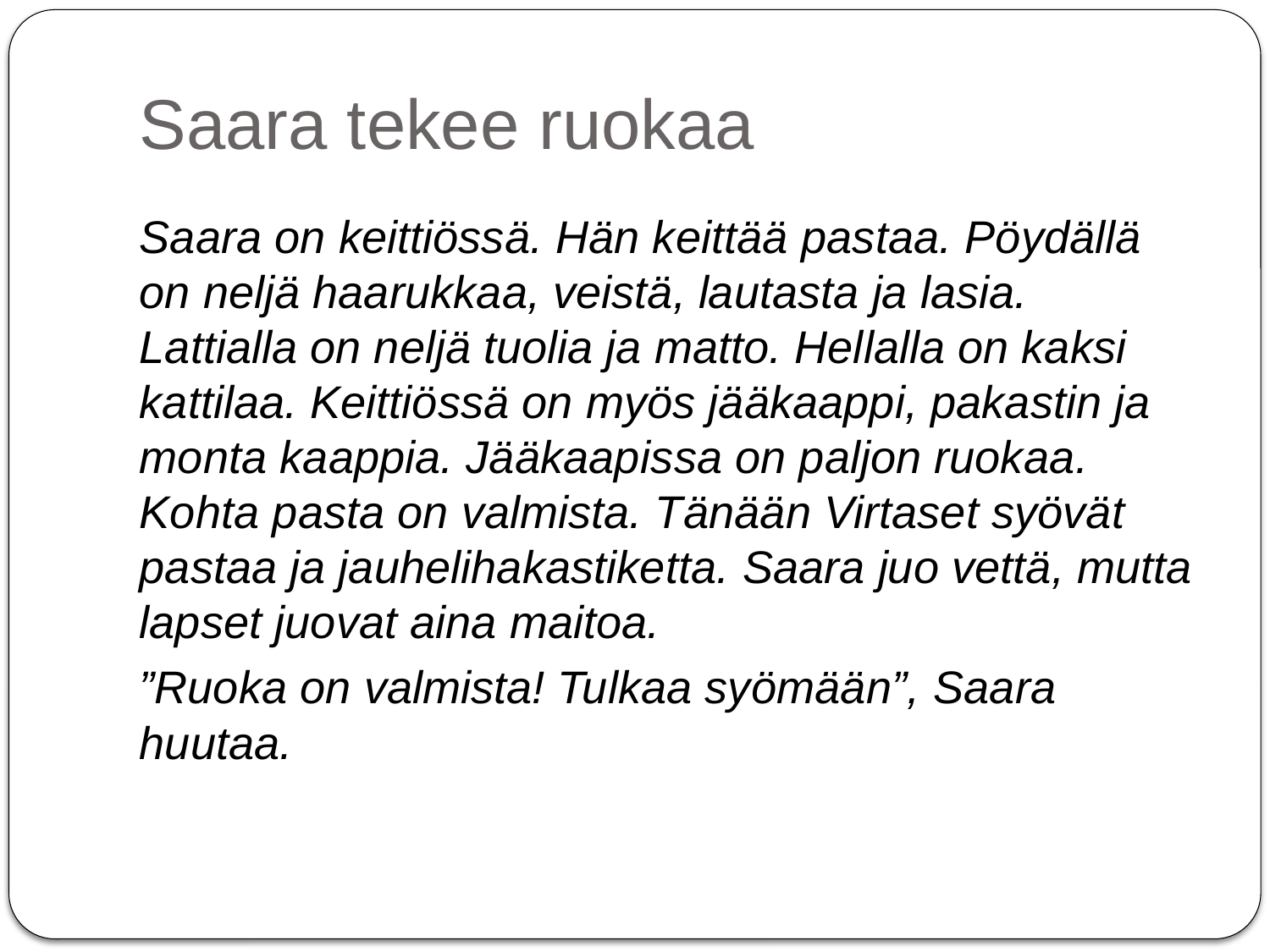

# Saara tekee ruokaa
Saara on keittiössä. Hän keittää pastaa. Pöydällä on neljä haarukkaa, veistä, lautasta ja lasia. Lattialla on neljä tuolia ja matto. Hellalla on kaksi kattilaa. Keittiössä on myös jääkaappi, pakastin ja monta kaappia. Jääkaapissa on paljon ruokaa. Kohta pasta on valmista. Tänään Virtaset syövät pastaa ja jauhelihakastiketta. Saara juo vettä, mutta lapset juovat aina maitoa.
”Ruoka on valmista! Tulkaa syömään”, Saara huutaa.